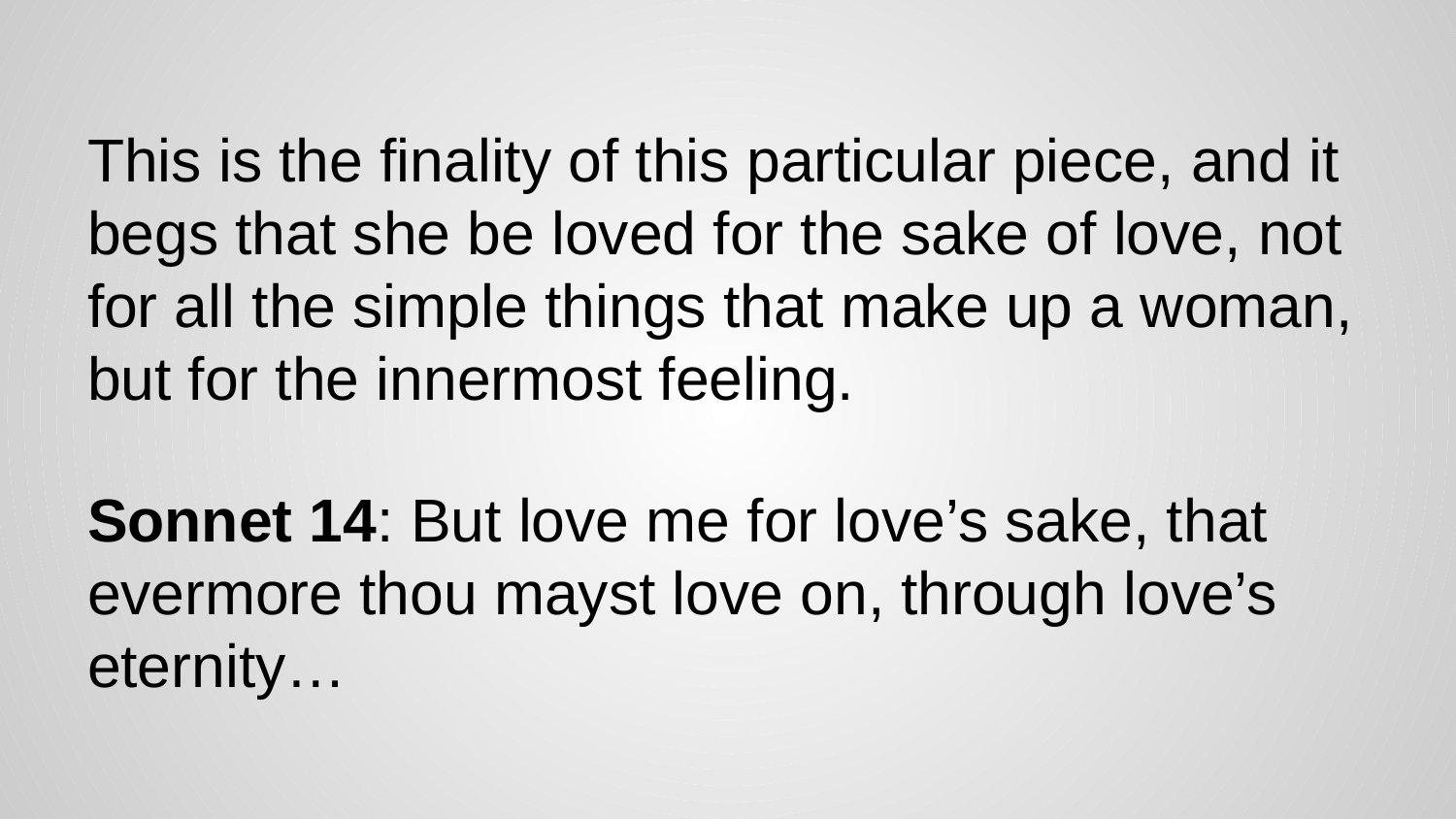

# This is the finality of this particular piece, and it begs that she be loved for the sake of love, not for all the simple things that make up a woman, but for the innermost feeling.
Sonnet 14: But love me for love’s sake, that evermore thou mayst love on, through love’s eternity…